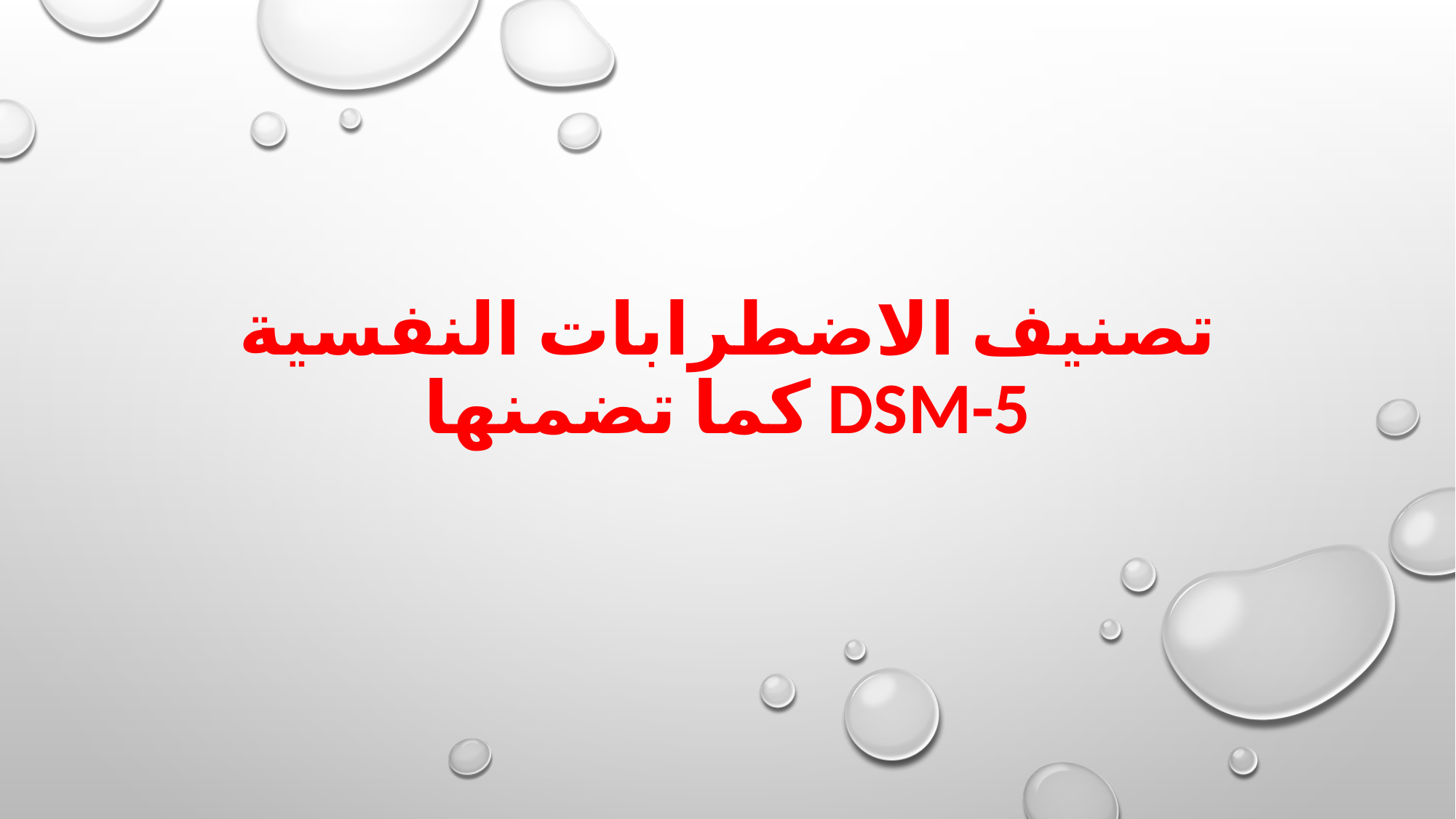

# تصنيف الاضطرابات النفسية كما تضمنها DSM-5